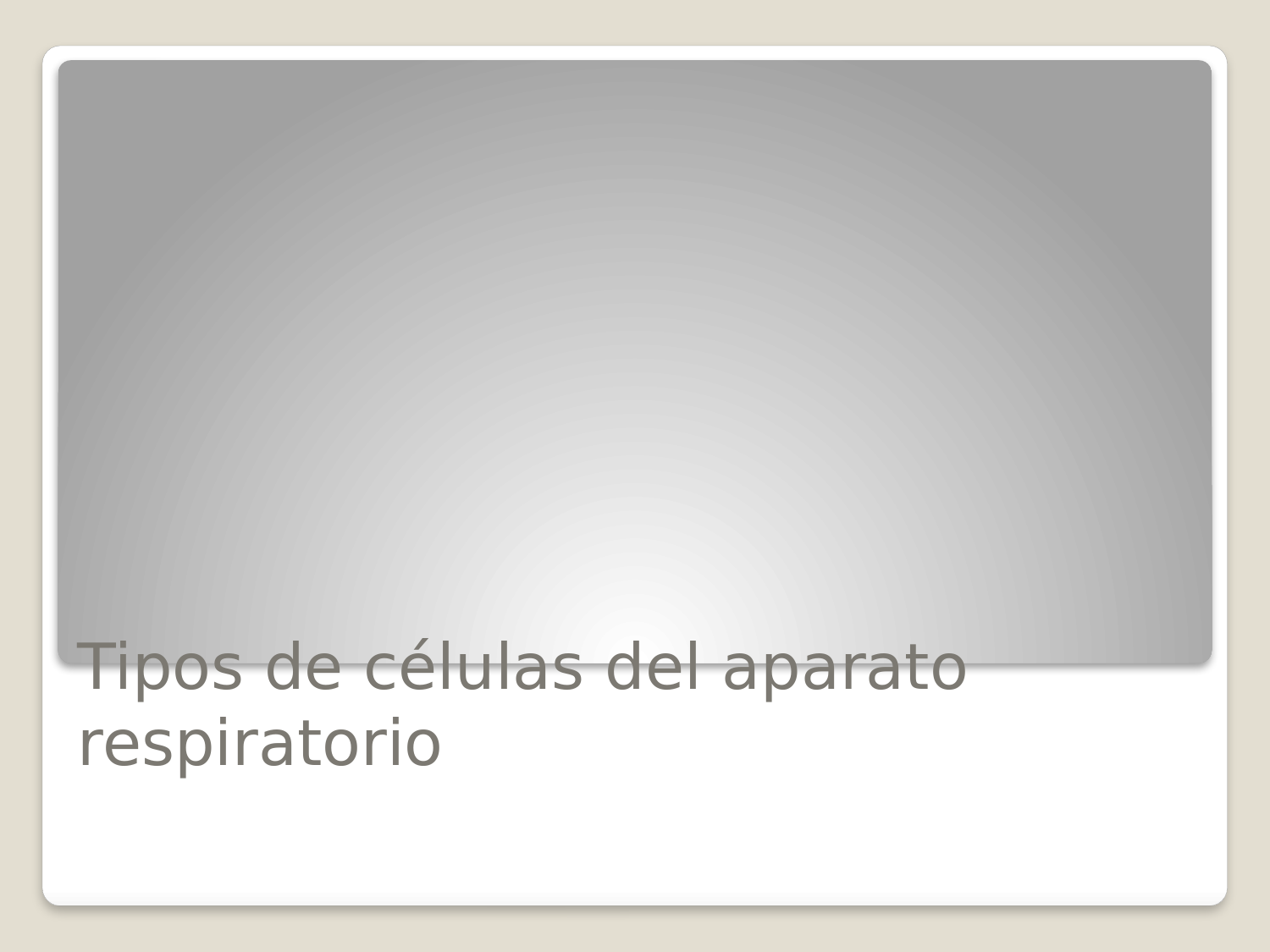

# Tipos de células del aparato respiratorio